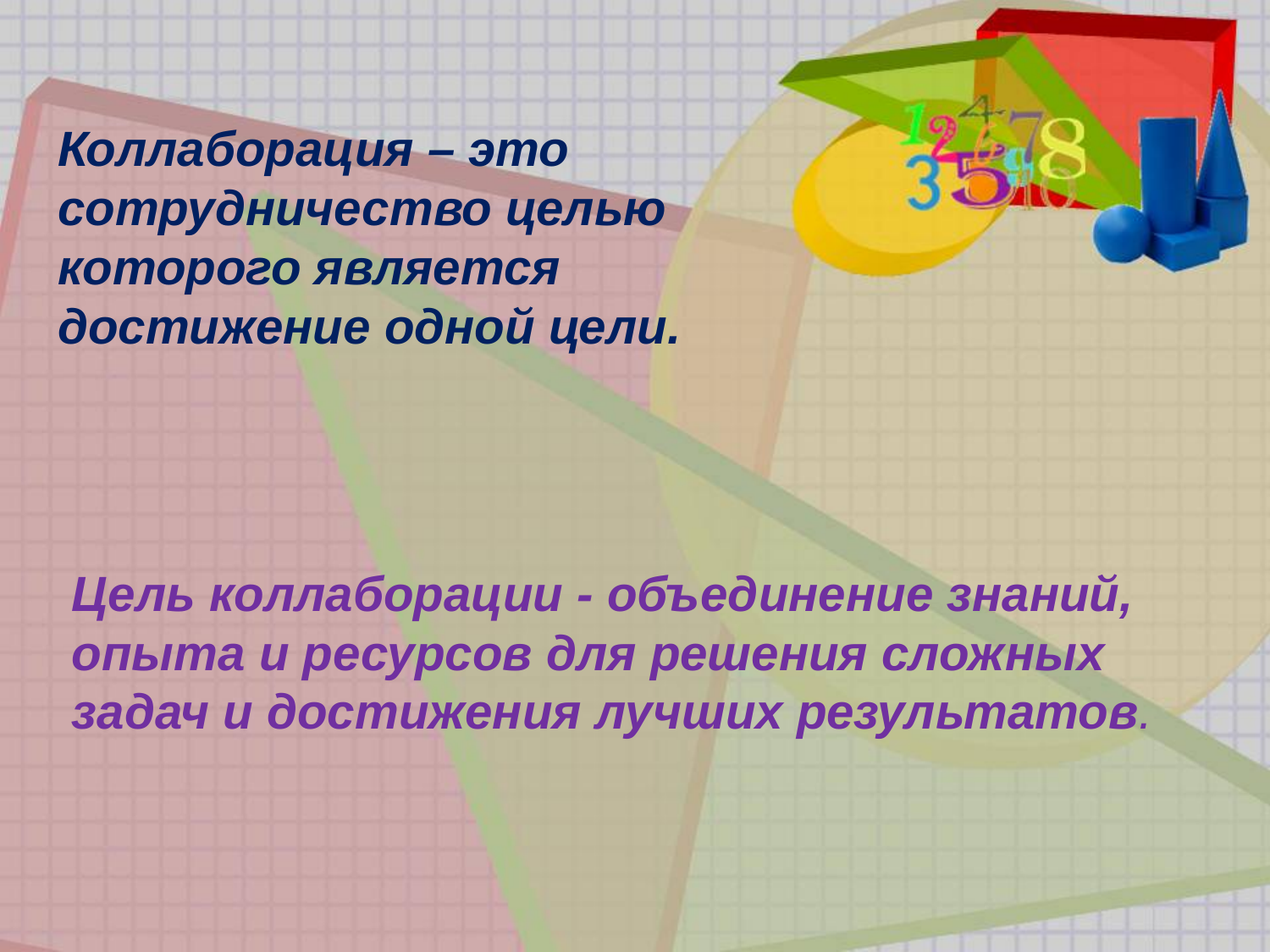

Коллаборация – это сотрудничество целью которого является достижение одной цели.

Цель коллаборации - объединение знаний, опыта и ресурсов для решения сложных задач и достижения лучших результатов.